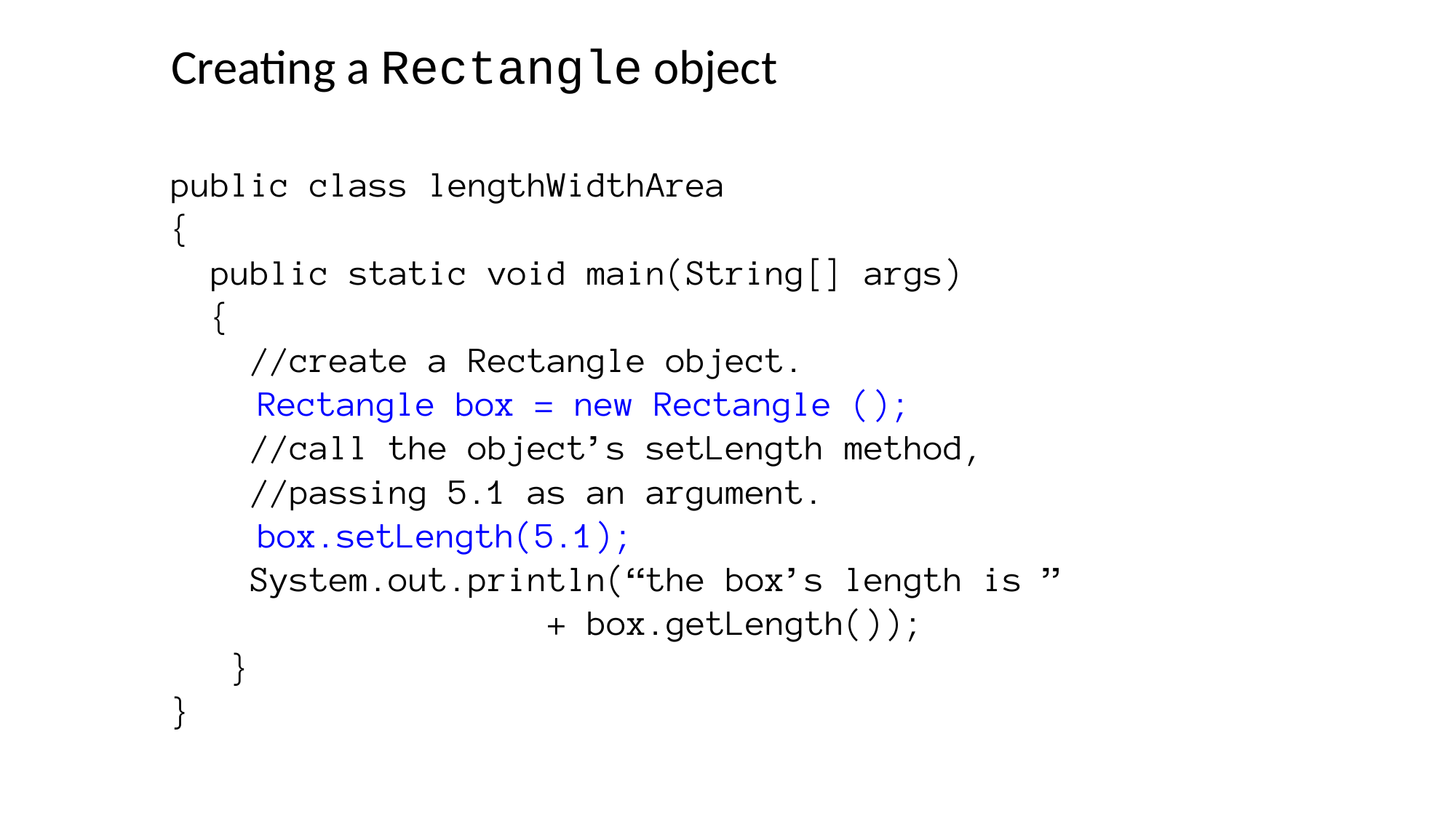

Creating a Rectangle object
public class lengthWidthArea
{
  public static void main(String[] args)
  {
    //create a Rectangle object.
	   Rectangle box = new Rectangle ();
    //call the object’s setLength method,
    //passing 5.1 as an argument.
	   box.setLength(5.1);
    System.out.println(“the box’s length is ”
                   + box.getLength());
   }
}